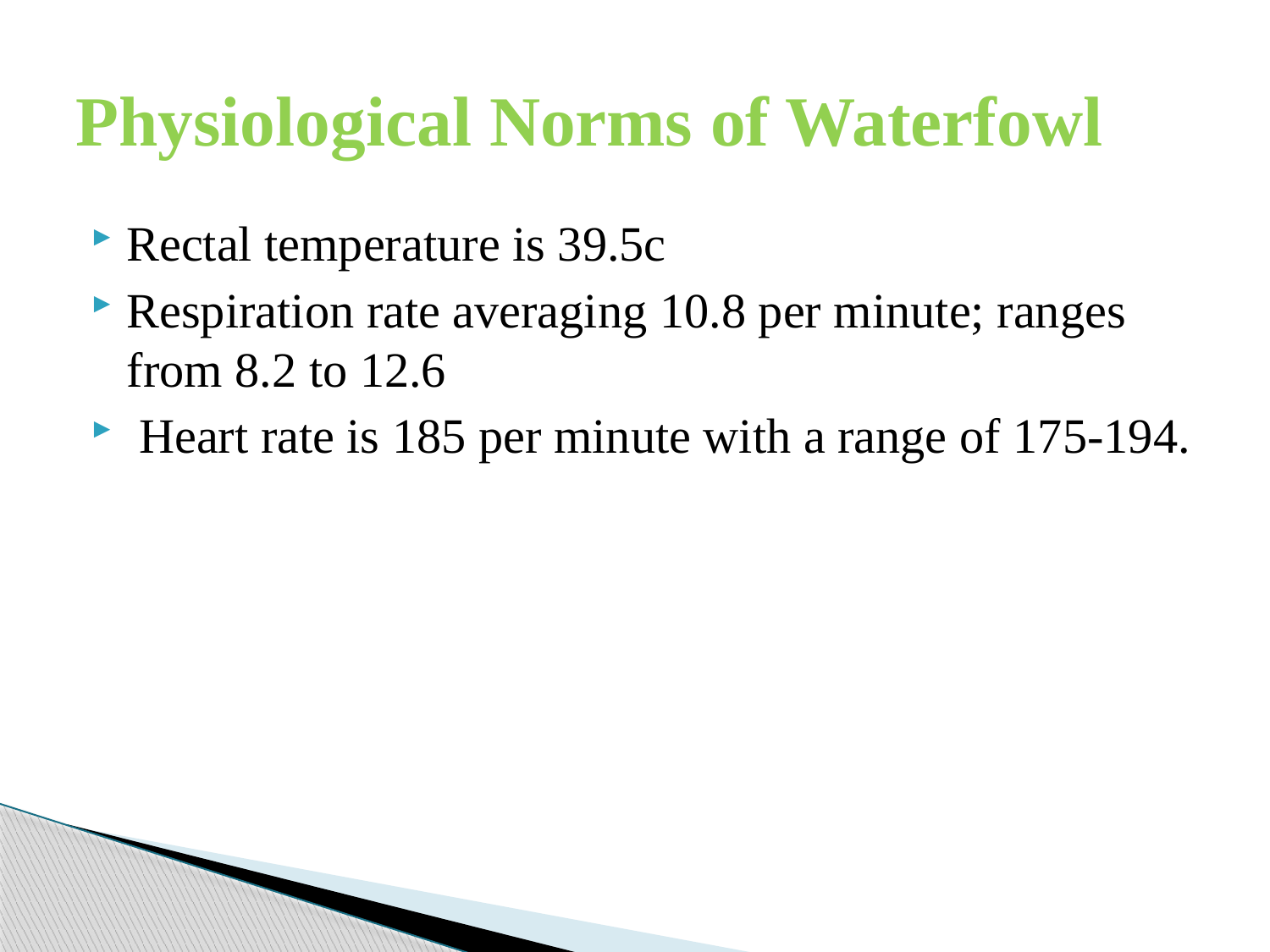

# Physiological Norms of Waterfowl
Rectal temperature is 39.5c
Respiration rate averaging 10.8 per minute; ranges from 8.2 to 12.6
 Heart rate is 185 per minute with a range of 175-194.